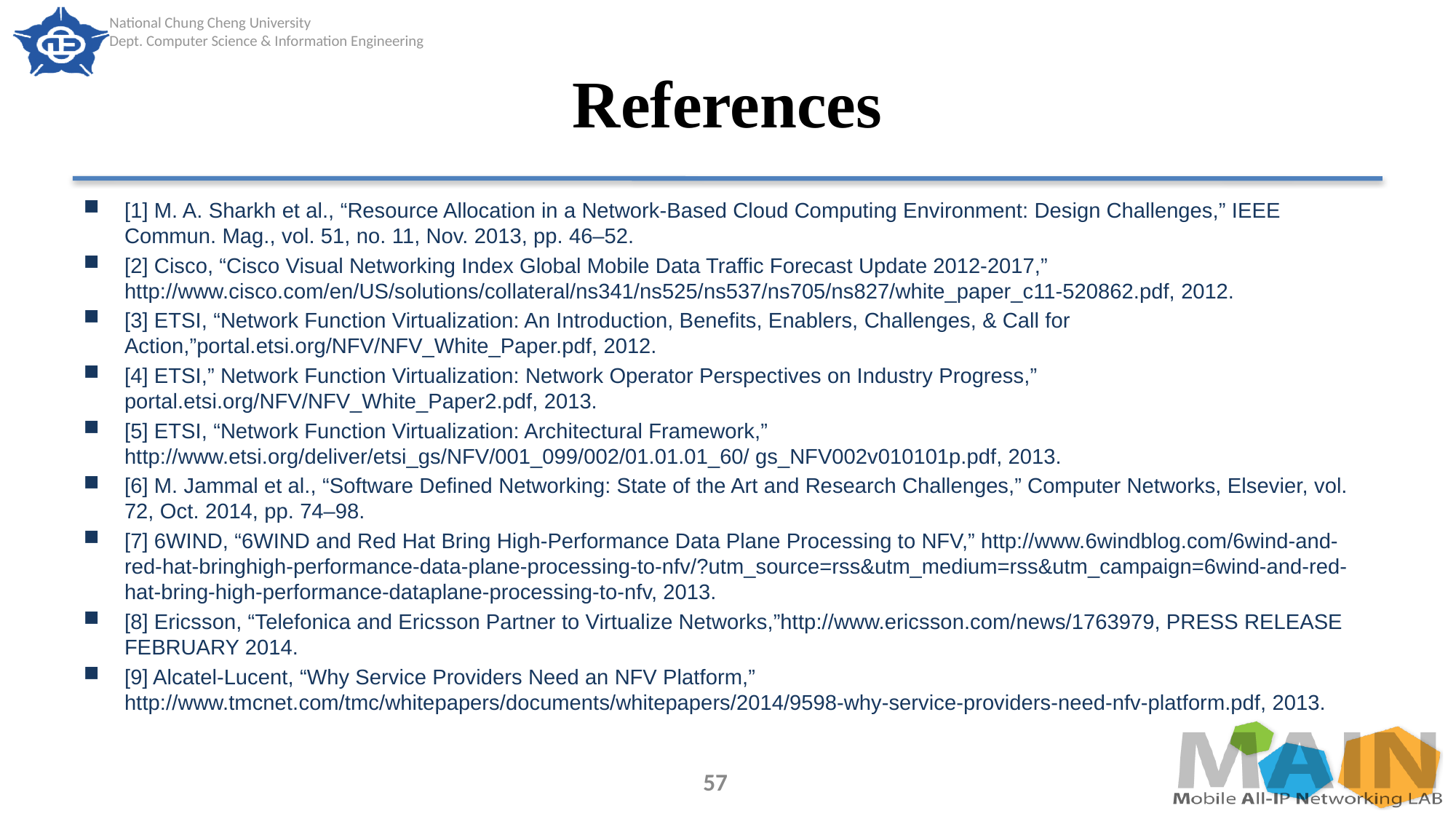

# References
[1] M. A. Sharkh et al., “Resource Allocation in a Network-Based Cloud Computing Environment: Design Challenges,” IEEE Commun. Mag., vol. 51, no. 11, Nov. 2013, pp. 46–52.
[2] Cisco, “Cisco Visual Networking Index Global Mobile Data Traffic Forecast Update 2012-2017,” http://www.cisco.com/en/US/solutions/collateral/ns341/ns525/ns537/ns705/ns827/white_paper_c11-520862.pdf, 2012.
[3] ETSI, “Network Function Virtualization: An Introduction, Benefits, Enablers, Challenges, & Call for Action,”portal.etsi.org/NFV/NFV_White_Paper.pdf, 2012.
[4] ETSI,” Network Function Virtualization: Network Operator Perspectives on Industry Progress,” portal.etsi.org/NFV/NFV_White_Paper2.pdf, 2013.
[5] ETSI, “Network Function Virtualization: Architectural Framework,” http://www.etsi.org/deliver/etsi_gs/NFV/001_099/002/01.01.01_60/ gs_NFV002v010101p.pdf, 2013.
[6] M. Jammal et al., “Software Defined Networking: State of the Art and Research Challenges,” Computer Networks, Elsevier, vol. 72, Oct. 2014, pp. 74–98.
[7] 6WIND, “6WIND and Red Hat Bring High-Performance Data Plane Processing to NFV,” http://www.6windblog.com/6wind-and-red-hat-bringhigh-performance-data-plane-processing-to-nfv/?utm_source=rss&utm_medium=rss&utm_campaign=6wind-and-red-hat-bring-high-performance-dataplane-processing-to-nfv, 2013.
[8] Ericsson, “Telefonica and Ericsson Partner to Virtualize Networks,”http://www.ericsson.com/news/1763979, PRESS RELEASE FEBRUARY 2014.
[9] Alcatel-Lucent, “Why Service Providers Need an NFV Platform,” http://www.tmcnet.com/tmc/whitepapers/documents/whitepapers/2014/9598-why-service-providers-need-nfv-platform.pdf, 2013.
57